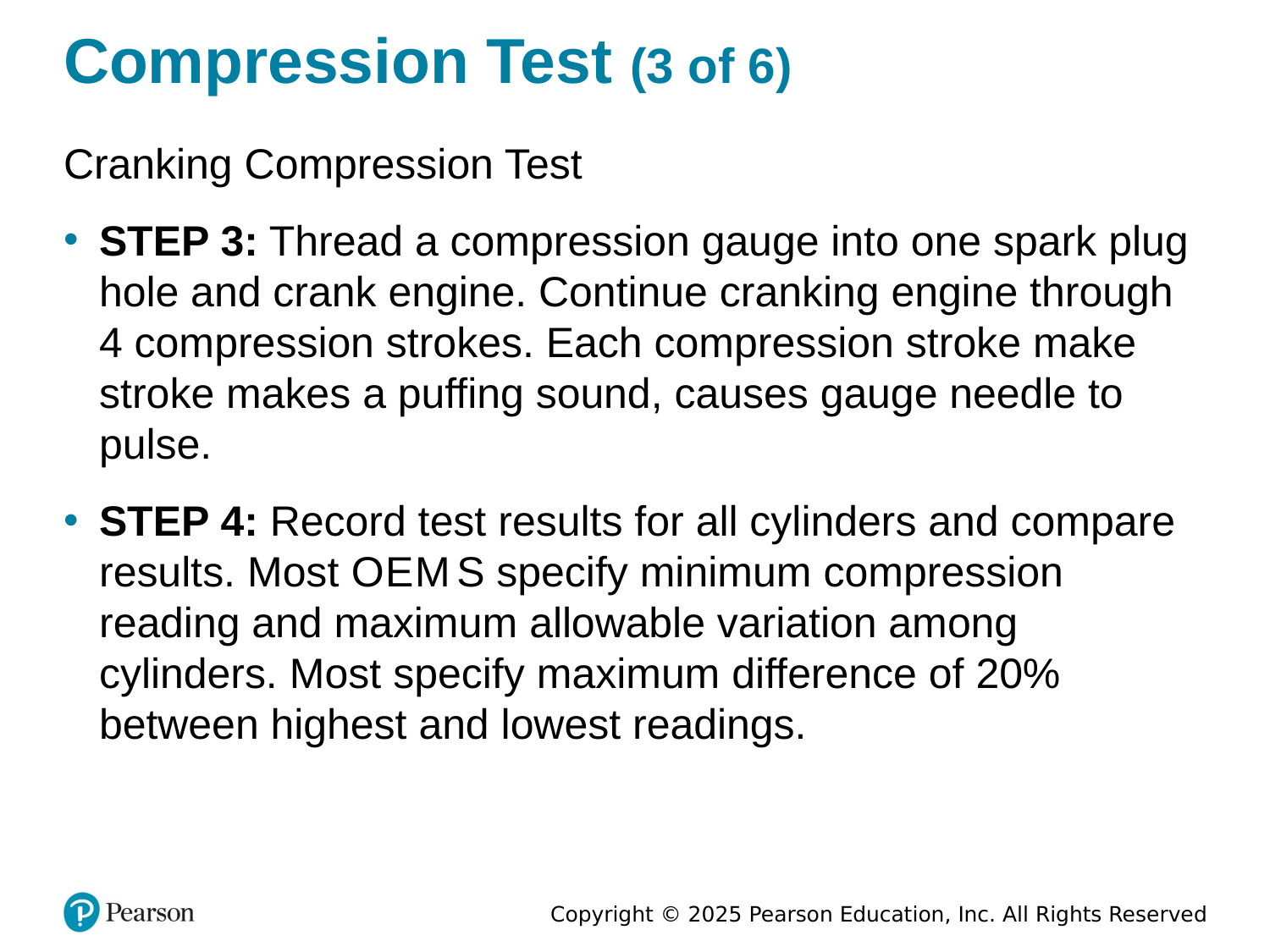

# Compression Test (3 of 6)
Cranking Compression Test
STEP 3: Thread a compression gauge into one spark plug hole and crank engine. Continue cranking engine through 4 compression strokes. Each compression stroke make stroke makes a puffing sound, causes gauge needle to pulse.
STEP 4: Record test results for all cylinders and compare results. Most O E M S specify minimum compression reading and maximum allowable variation among cylinders. Most specify maximum difference of 20% between highest and lowest readings.